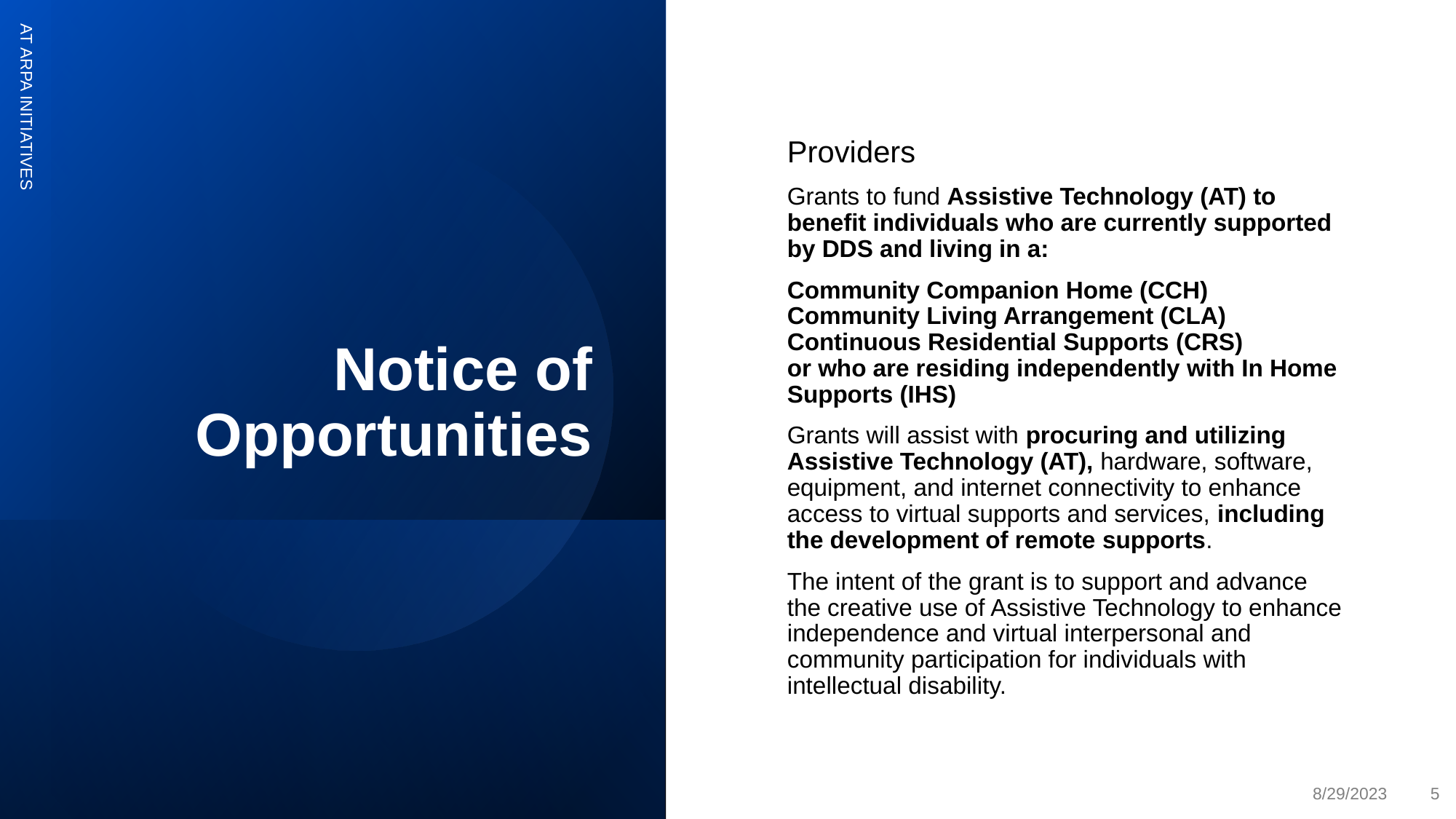

# Notice of Opportunities

Providers
Grants to fund Assistive Technology (AT) to benefit individuals who are currently supported by DDS and living in a:
Community Companion Home (CCH)
Community Living Arrangement (CLA)
Continuous Residential Supports (CRS)
or who are residing independently with In Home Supports (IHS)
Grants will assist with procuring and utilizing Assistive Technology (AT), hardware, software, equipment, and internet connectivity to enhance access to virtual supports and services, including the development of remote supports.
The intent of the grant is to support and advance the creative use of Assistive Technology to enhance independence and virtual interpersonal and community participation for individuals with intellectual disability.

AT ARPA INITIATIVES

8/29/2023
5